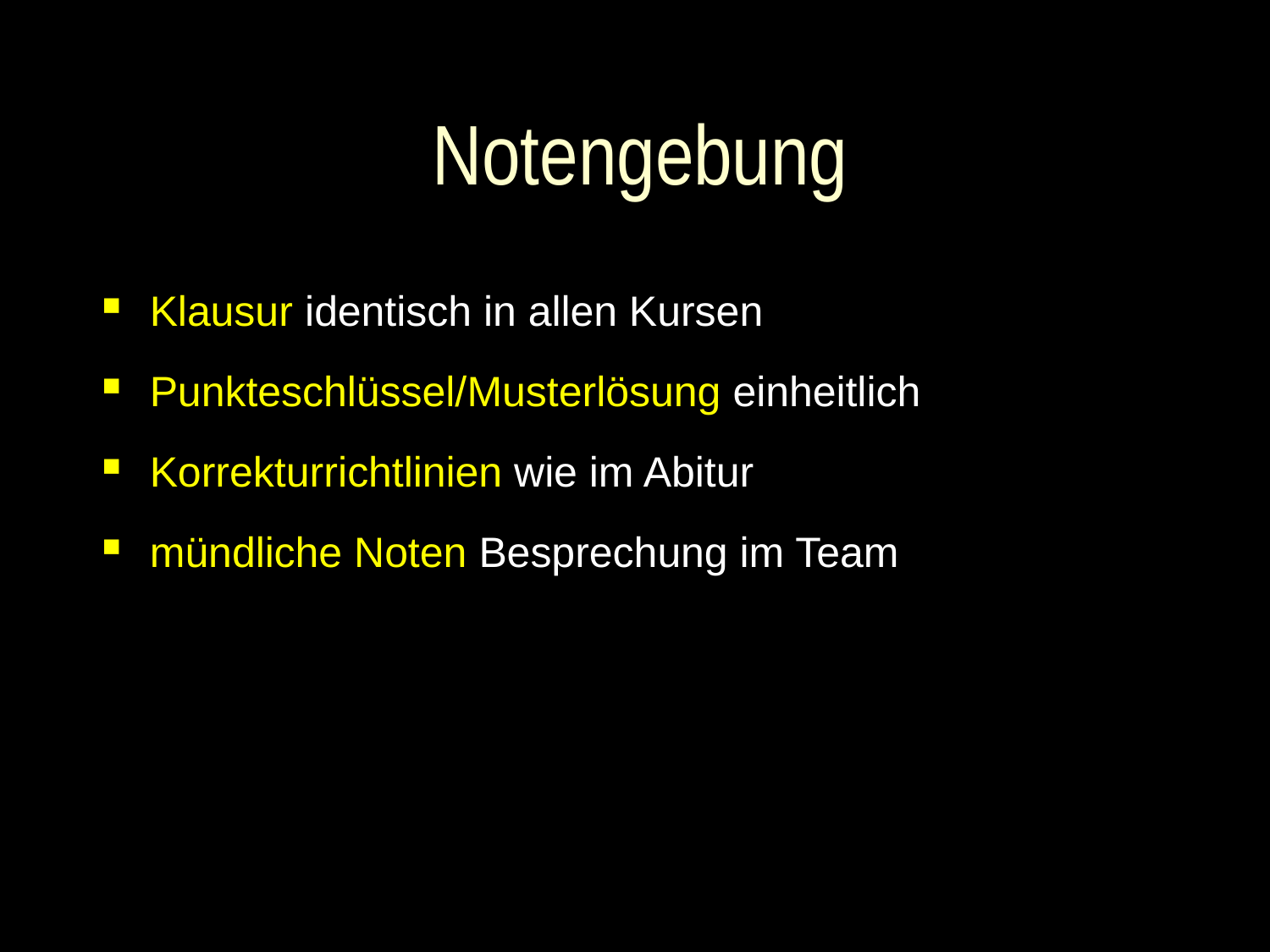

# Notengebung
Klausur identisch in allen Kursen
Punkteschlüssel/Musterlösung einheitlich
Korrekturrichtlinien wie im Abitur
mündliche Noten Besprechung im Team